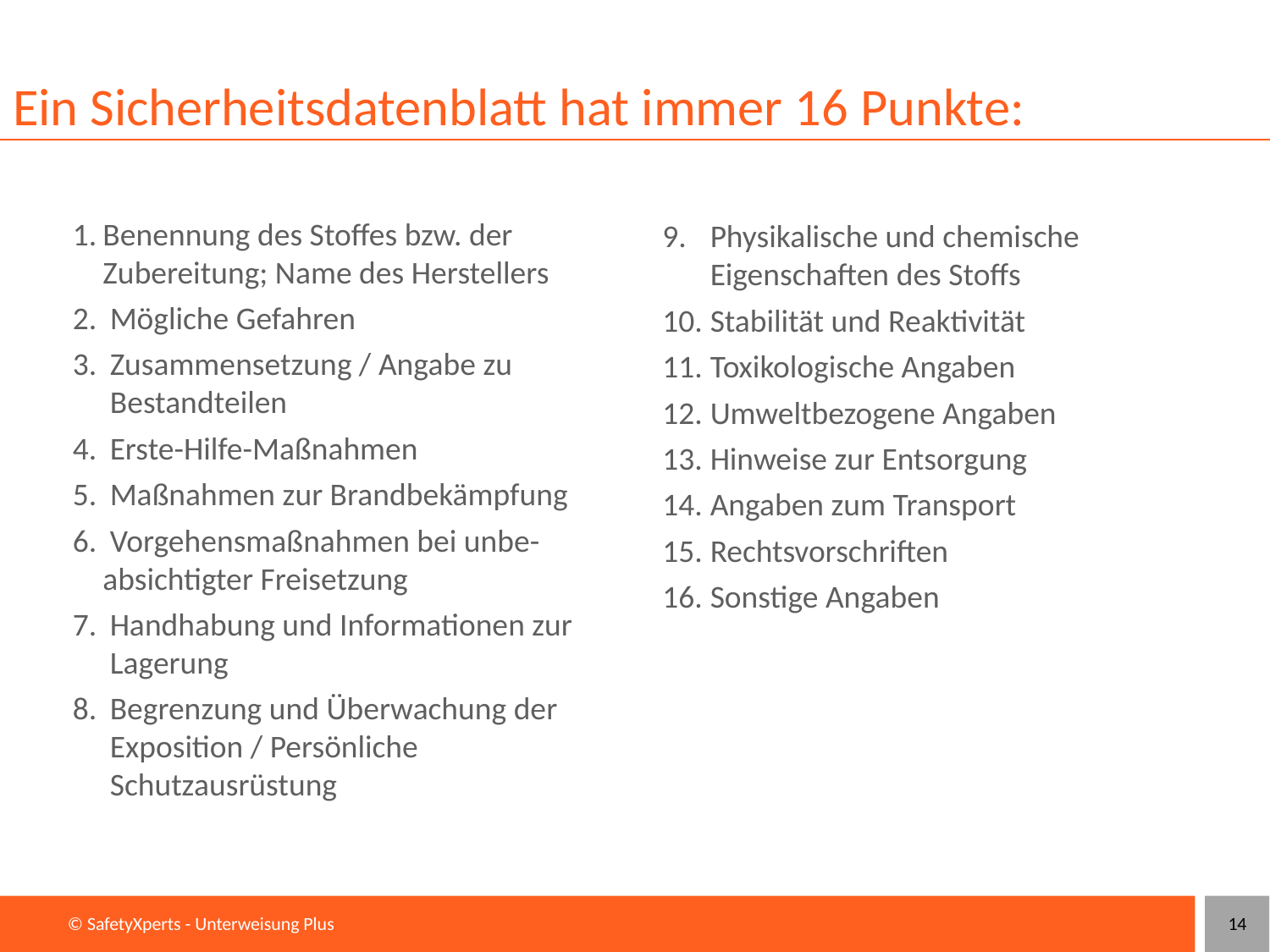

# Ein Sicherheitsdatenblatt hat immer 16 Punkte:

Benennung des Stoffes bzw. der
Zubereitung; Name des Herstellers
 Mögliche Gefahren
 Zusammensetzung / Angabe zu
 Bestandteilen
 Erste-Hilfe-Maßnahmen
 Maßnahmen zur Brandbekämpfung
 Vorgehensmaßnahmen bei unbe-
absichtigter Freisetzung
 Handhabung und Informationen zur
 Lagerung
 Begrenzung und Überwachung der
 Exposition / Persönliche
 Schutzausrüstung

Physikalische und chemische Eigenschaften des Stoffs
Stabilität und Reaktivität
Toxikologische Angaben
Umweltbezogene Angaben
Hinweise zur Entsorgung
Angaben zum Transport
Rechtsvorschriften
Sonstige Angaben
14